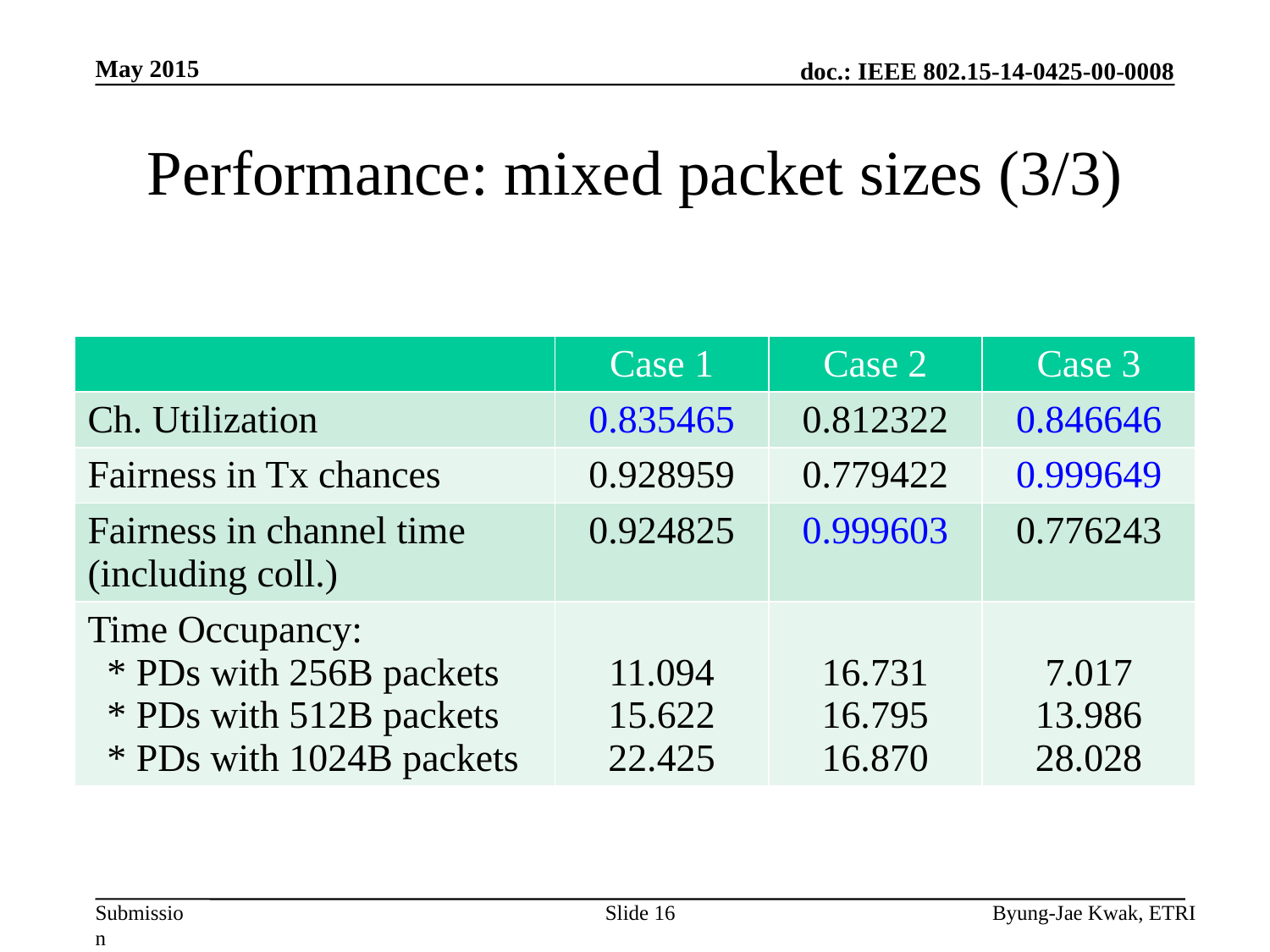

May 2015
# Performance: mixed packet sizes (3/3)
|  | Case 1 | Case 2 | Case 3 |
| --- | --- | --- | --- |
| Ch. Utilization | 0.835465 | 0.812322 | 0.846646 |
| Fairness in Tx chances | 0.928959 | 0.779422 | 0.999649 |
| Fairness in channel time (including coll.) | 0.924825 | 0.999603 | 0.776243 |
| Time Occupancy: \* PDs with 256B packets \* PDs with 512B packets \* PDs with 1024B packets | 11.094 15.622 22.425 | 16.731 16.795 16.870 | 7.017 13.986 28.028 |
Slide 16
Byung-Jae Kwak, ETRI